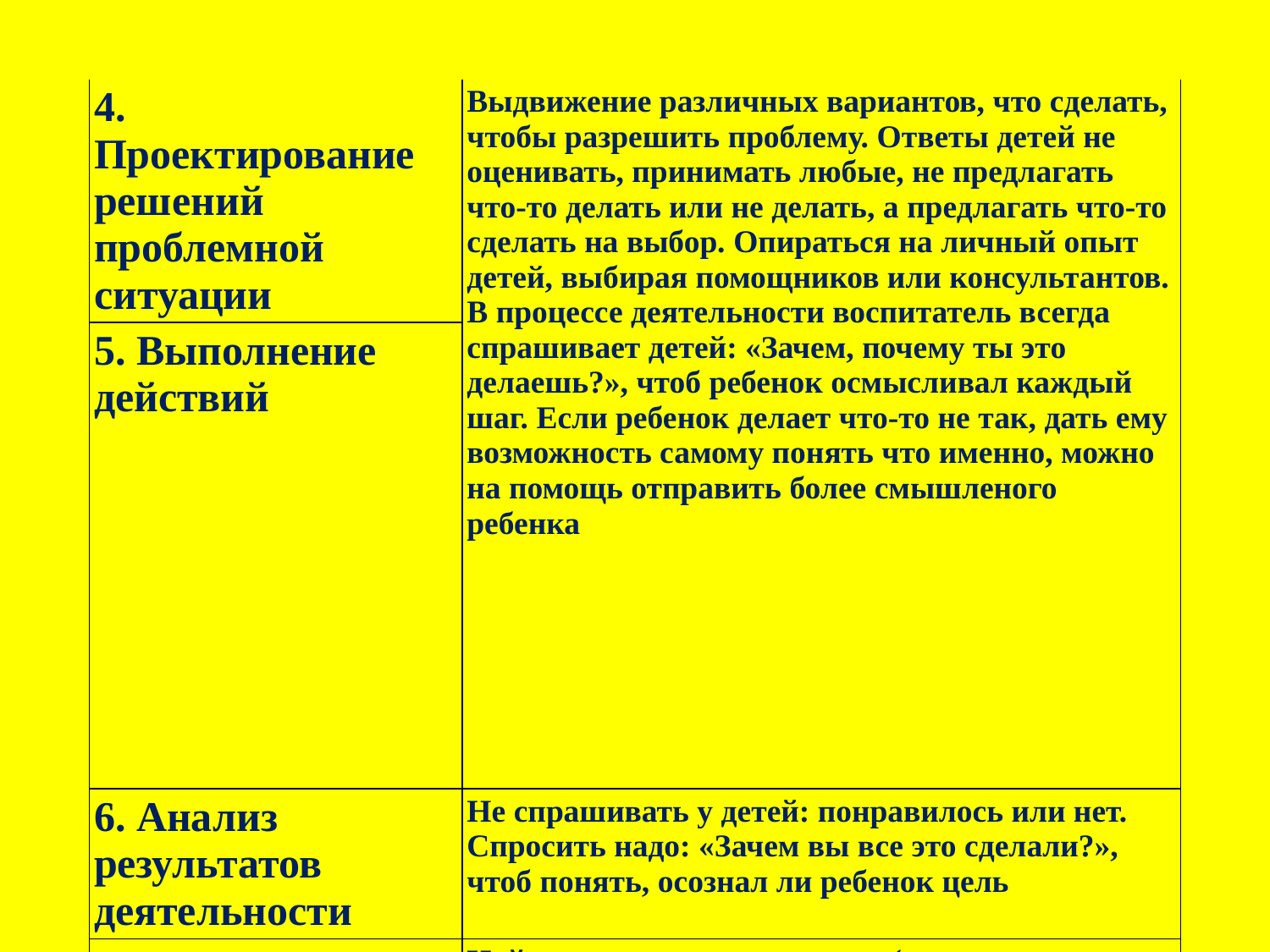

| 4. Проектирование решений проблемной ситуации | Выдвижение различных вариантов, что сделать, чтобы разрешить проблему. Ответы детей не оценивать, принимать любые, не предлагать что-то делать или не делать, а предлагать что-то сделать на выбор. Опираться на личный опыт детей, выбирая помощников или консультантов. В процессе деятельности воспитатель всегда спрашивает детей: «Зачем, почему ты это делаешь?», чтоб ребенок осмысливал каждый шаг. Если ребенок делает что-то не так, дать ему возможность самому понять что именно, можно на помощь отправить более смышленого ребенка |
| --- | --- |
| 5. Выполнение действий |  |
| 6. Анализ результатов деятельности | Не спрашивать у детей: понравилось или нет. Спросить надо: «Зачем вы все это сделали?», чтоб понять, осознал ли ребенок цель |
| 7. Подведение итогов | Найти кого за что похвалить (не только за результат, но и за деятельность в процессе) |